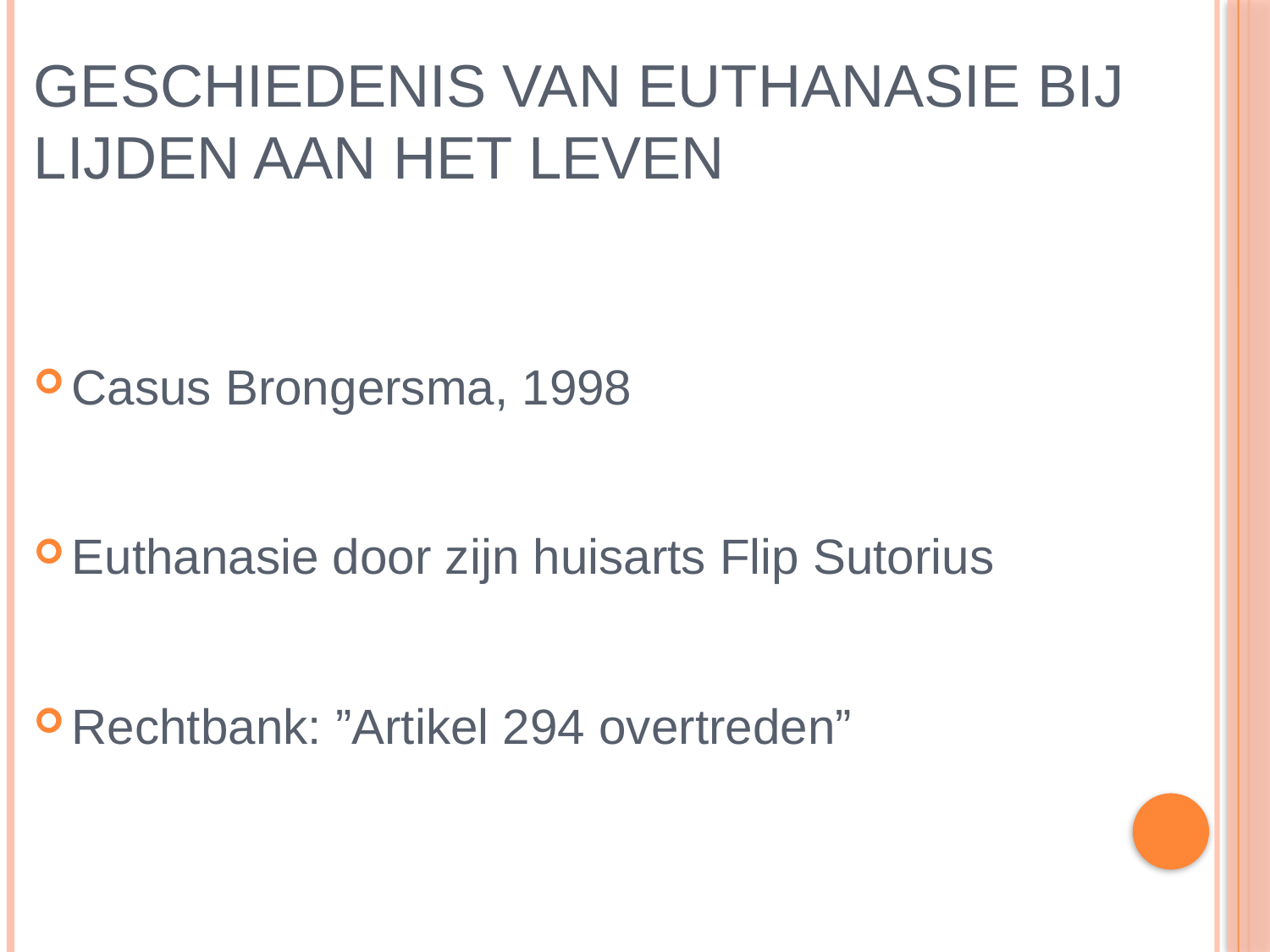

Geschiedenis van euthanasie bij lijden aan het leven

Casus Brongersma, 1998
Euthanasie door zijn huisarts Flip Sutorius
Rechtbank: ”Artikel 294 overtreden”